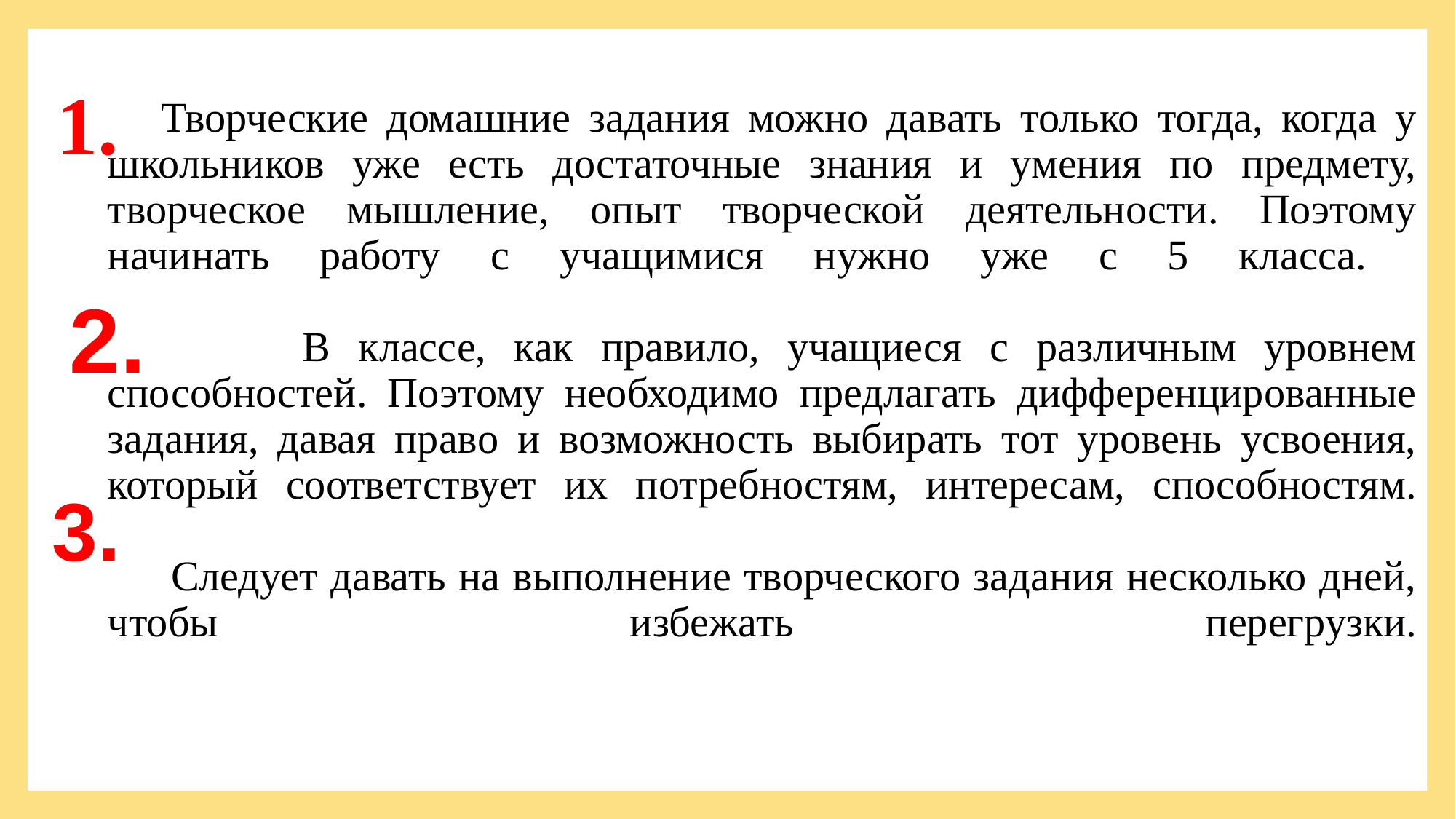

1.

2.
# Творческие домашние задания можно давать только тогда, когда у школьников уже есть достаточные знания и умения по предмету, творческое мышление, опыт творческой деятельности. Поэтому начинать работу с учащимися нужно уже с 5 класса. В классе, как правило, учащиеся с различным уровнем способностей. Поэтому необходимо предлагать дифференцированные задания, давая право и возможность выбирать тот уровень усвоения, который соответствует их потребностям, интересам, способностям. Следует давать на выполнение творческого задания несколько дней, чтобы избежать перегрузки.
3.